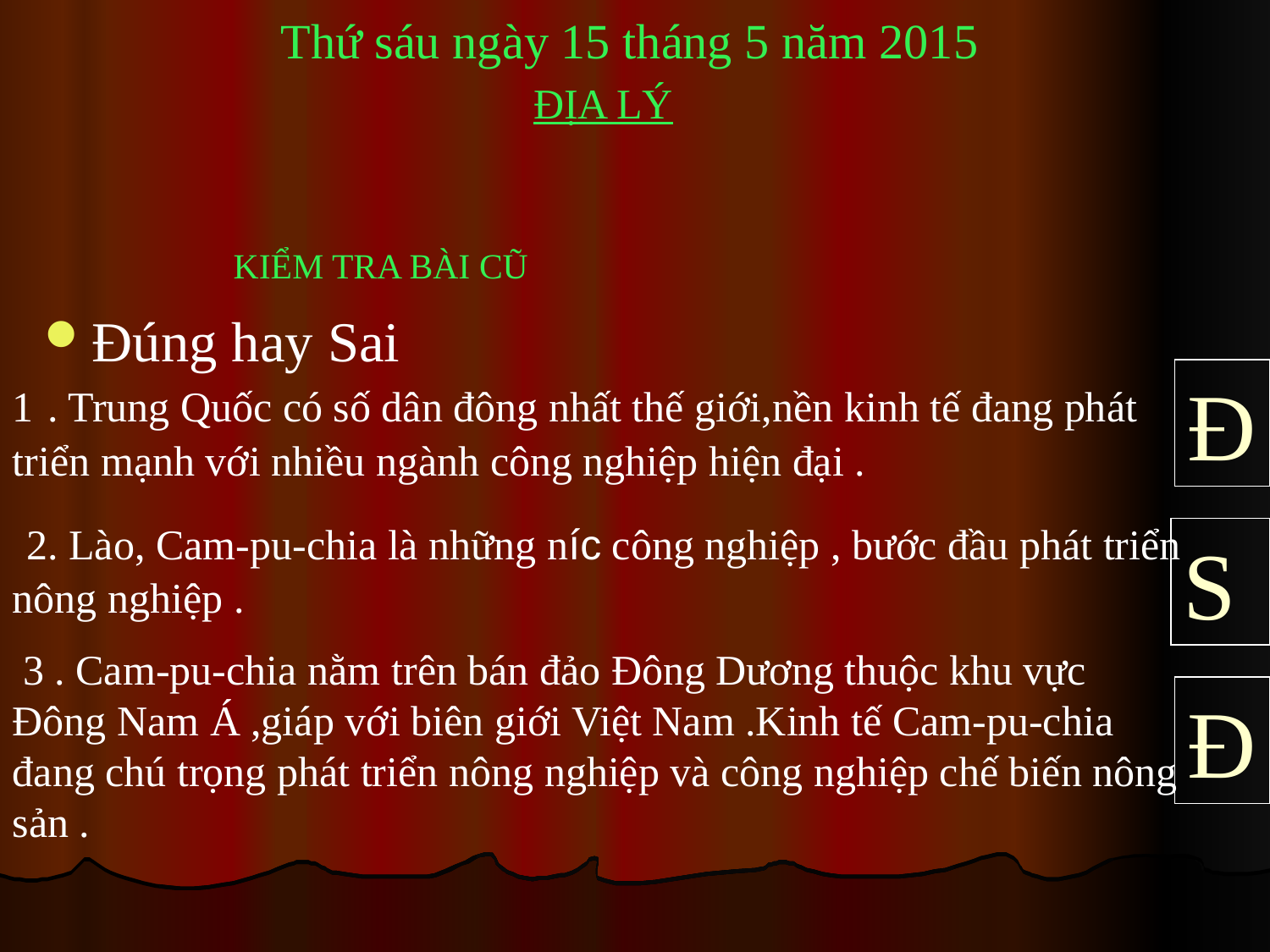

Thứ sáu ngày 15 tháng 5 năm 2015
ĐỊA LÝ

KIỂM TRA BÀI CŨ
Đúng hay Sai
1 . Trung Quốc có số dân đông nhất thế giới,nền kinh tế đang phát triển mạnh với nhiều ngành công nghiệp hiện đại .
Đ
 2. Lào, Cam-pu-chia là những n­íc công nghiệp , bước đầu phát triển nông nghiệp .
 3 . Cam-pu-chia nằm trên bán đảo Đông Dương thuộc khu vực Đông Nam Á ,giáp với biên giới Việt Nam .Kinh tế Cam-pu-chia đang chú trọng phát triển nông nghiệp và công nghiệp chế biến nông sản .
S
Đ